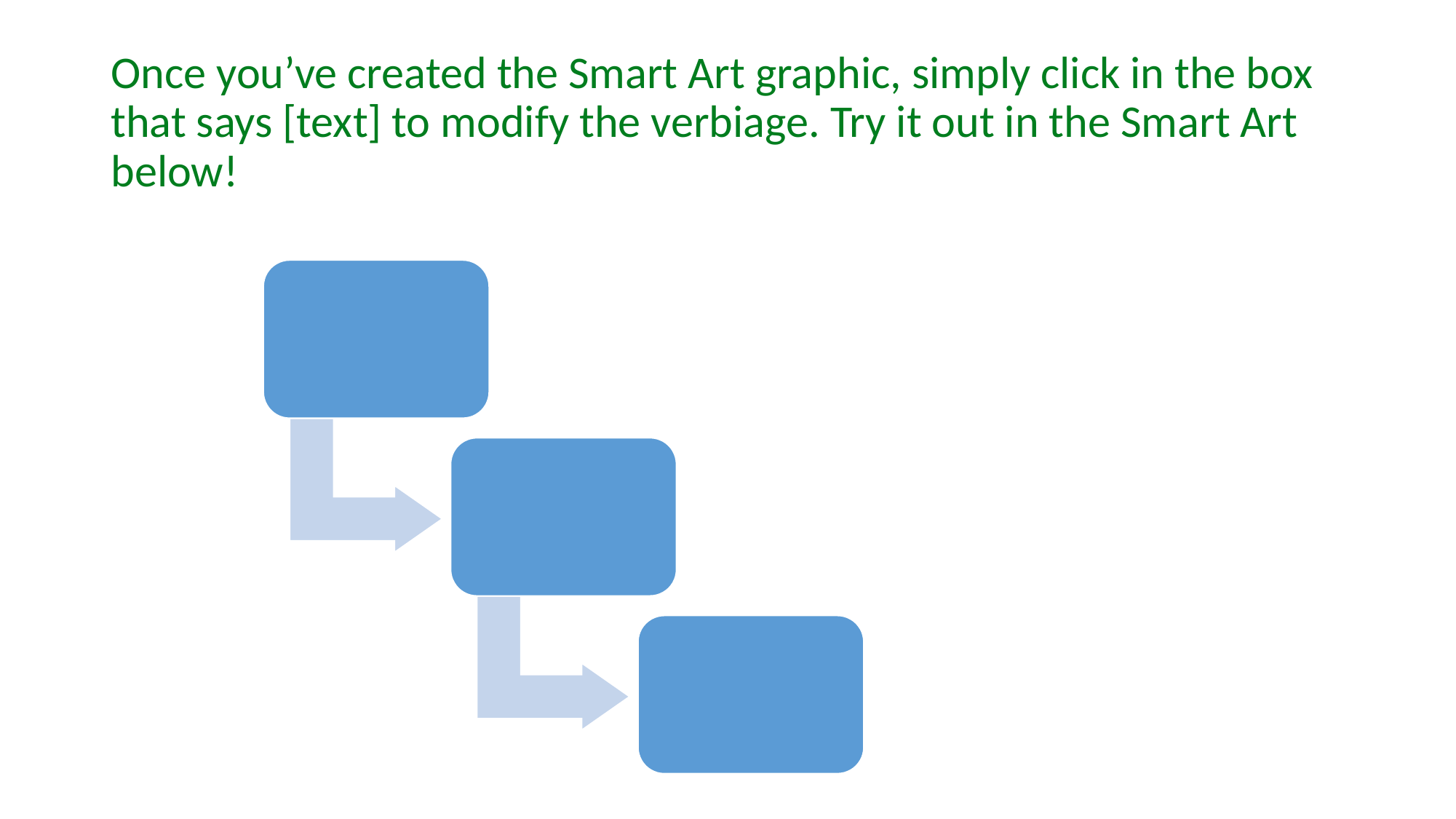

# Once you’ve created the Smart Art graphic, simply click in the box that says [text] to modify the verbiage. Try it out in the Smart Art below!